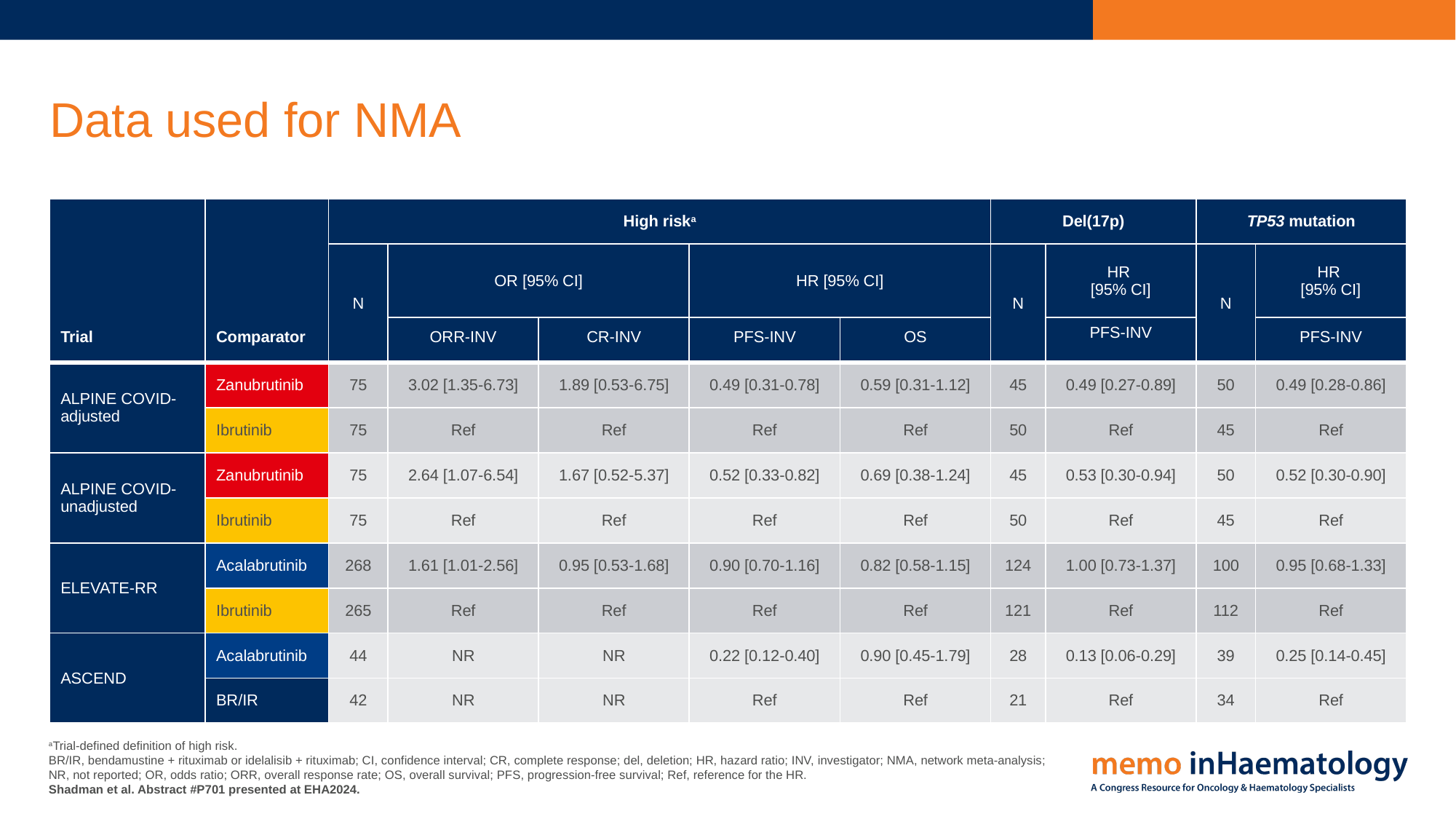

# Data used for NMA
| Trial | Comparator | High riska |  |  |  |  | Del(17p) |  | TP53 mutation |  |
| --- | --- | --- | --- | --- | --- | --- | --- | --- | --- | --- |
|  |  | N | OR [95% CI] |  | HR [95% CI] |  | N | HR [95% CI] | N | HR [95% CI] |
|  |  |  | ORR-INV | CR-INV | PFS-INV | OS |  | PFS-INV |  | PFS-INV |
| ALPINE COVID-adjusted | Zanubrutinib | 75 | 3.02 [1.35-6.73] | 1.89 [0.53-6.75] | 0.49 [0.31-0.78] | 0.59 [0.31-1.12] | 45 | 0.49 [0.27-0.89] | 50 | 0.49 [0.28-0.86] |
|  | Ibrutinib | 75 | Ref | Ref | Ref | Ref | 50 | Ref | 45 | Ref |
| ALPINE COVID-unadjusted | Zanubrutinib | 75 | 2.64 [1.07-6.54] | 1.67 [0.52-5.37] | 0.52 [0.33-0.82] | 0.69 [0.38-1.24] | 45 | 0.53 [0.30-0.94] | 50 | 0.52 [0.30-0.90] |
|  | Ibrutinib | 75 | Ref | Ref | Ref | Ref | 50 | Ref | 45 | Ref |
| ELEVATE-RR | Acalabrutinib | 268 | 1.61 [1.01-2.56] | 0.95 [0.53-1.68] | 0.90 [0.70-1.16] | 0.82 [0.58-1.15] | 124 | 1.00 [0.73-1.37] | 100 | 0.95 [0.68-1.33] |
|  | Ibrutinib | 265 | Ref | Ref | Ref | Ref | 121 | Ref | 112 | Ref |
| ASCEND | Acalabrutinib | 44 | NR | NR | 0.22 [0.12-0.40] | 0.90 [0.45-1.79] | 28 | 0.13 [0.06-0.29] | 39 | 0.25 [0.14-0.45] |
|  | BR/IR | 42 | NR | NR | Ref | Ref | 21 | Ref | 34 | Ref |
aTrial-defined definition of high risk.
BR/IR, bendamustine + rituximab or idelalisib + rituximab; CI, confidence interval; CR, complete response; del, deletion; HR, hazard ratio; INV, investigator; NMA, network meta-analysis; NR, not reported; OR, odds ratio; ORR, overall response rate; OS, overall survival; PFS, progression-free survival; Ref, reference for the HR.
Shadman et al. Abstract #P701 presented at EHA2024.